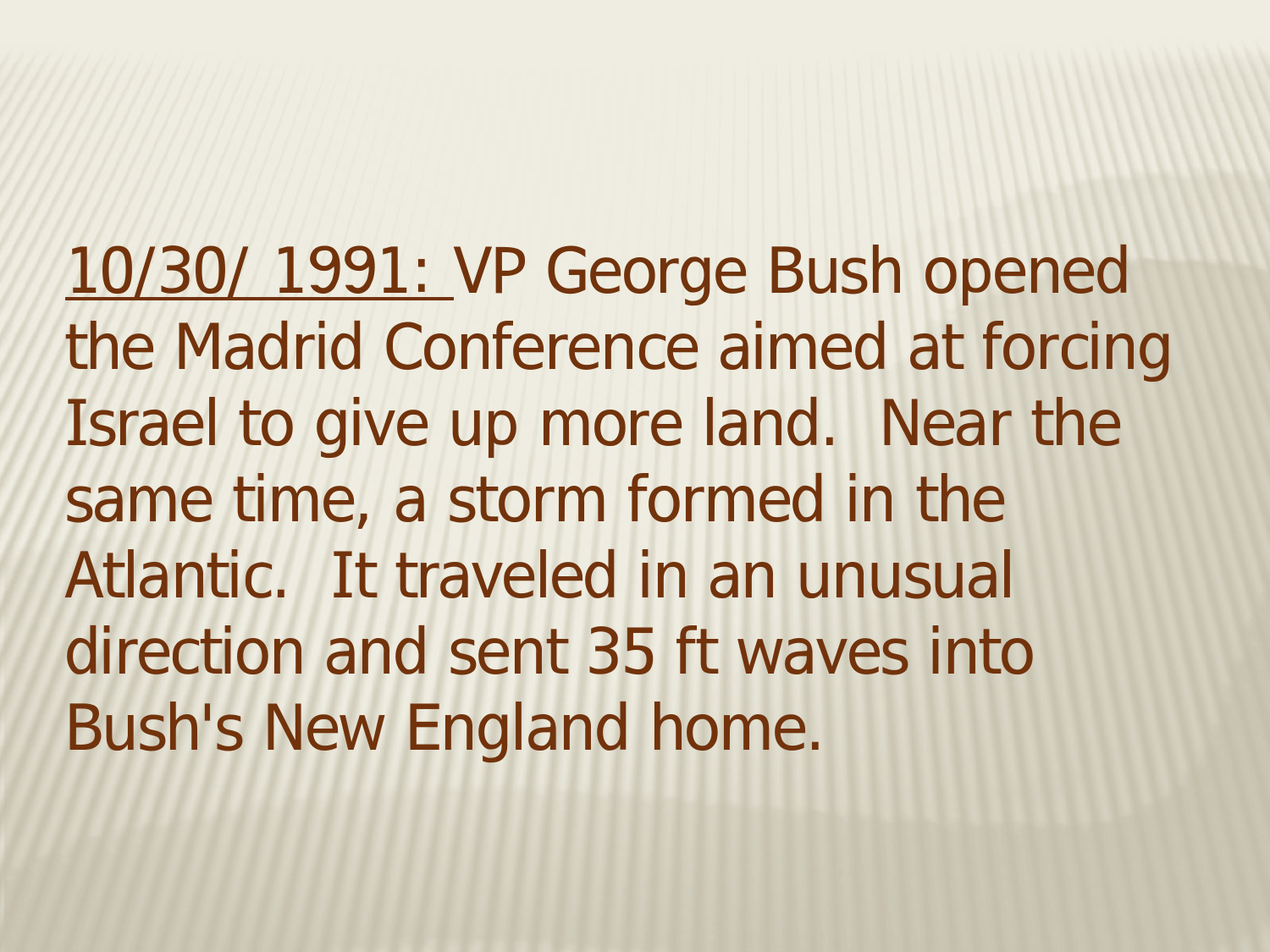

10/30/ 1991: VP George Bush opened the Madrid Conference aimed at forcing Israel to give up more land.  Near the same time, a storm formed in the Atlantic.  It traveled in an unusual direction and sent 35 ft waves into Bush's New England home.